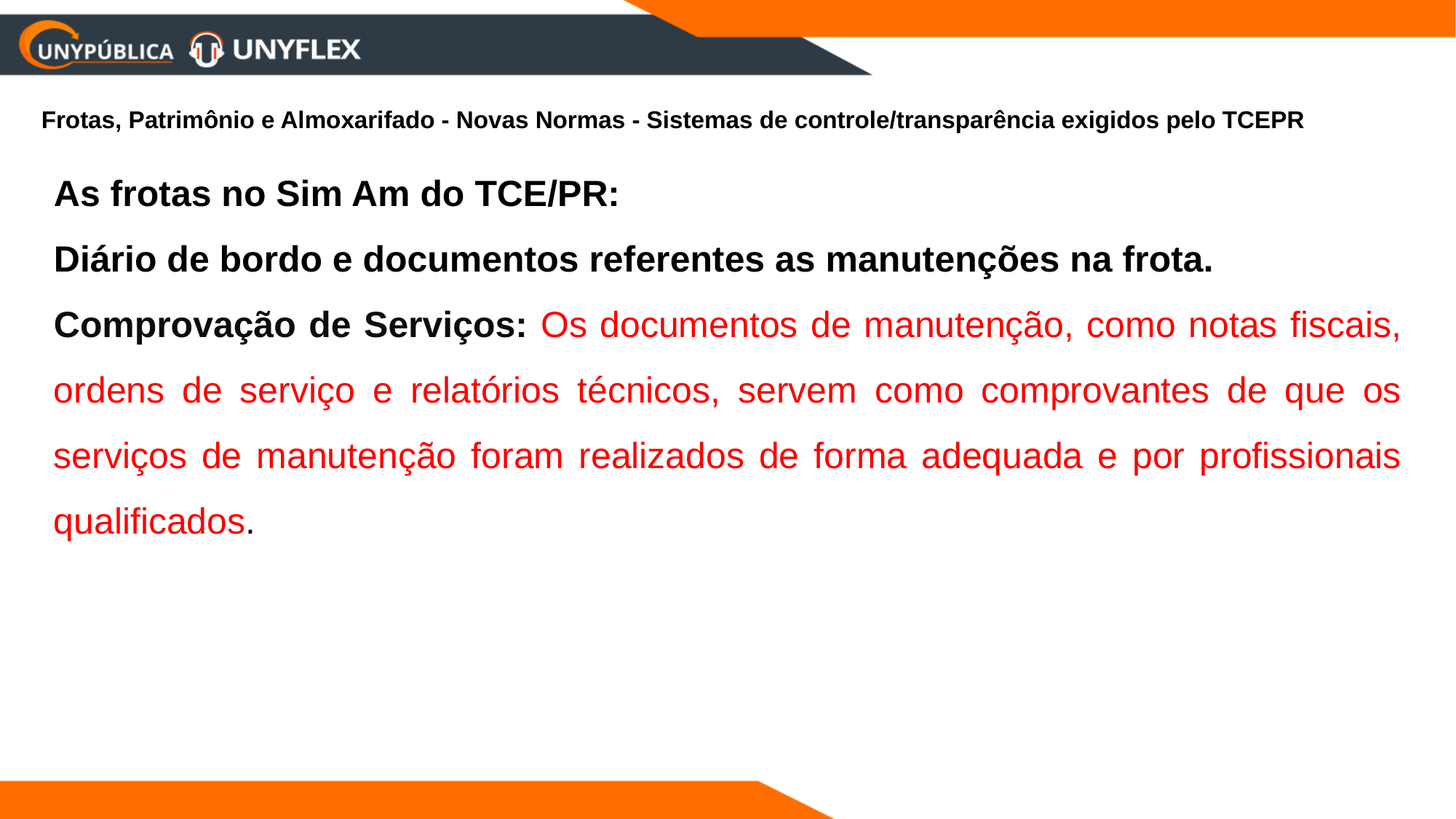

Frotas, Patrimônio e Almoxarifado - Novas Normas - Sistemas de controle/transparência exigidos pelo TCEPR
As frotas no Sim Am do TCE/PR:
Diário de bordo e documentos referentes as manutenções na frota.
Comprovação de Serviços: Os documentos de manutenção, como notas fiscais, ordens de serviço e relatórios técnicos, servem como comprovantes de que os serviços de manutenção foram realizados de forma adequada e por profissionais qualificados.